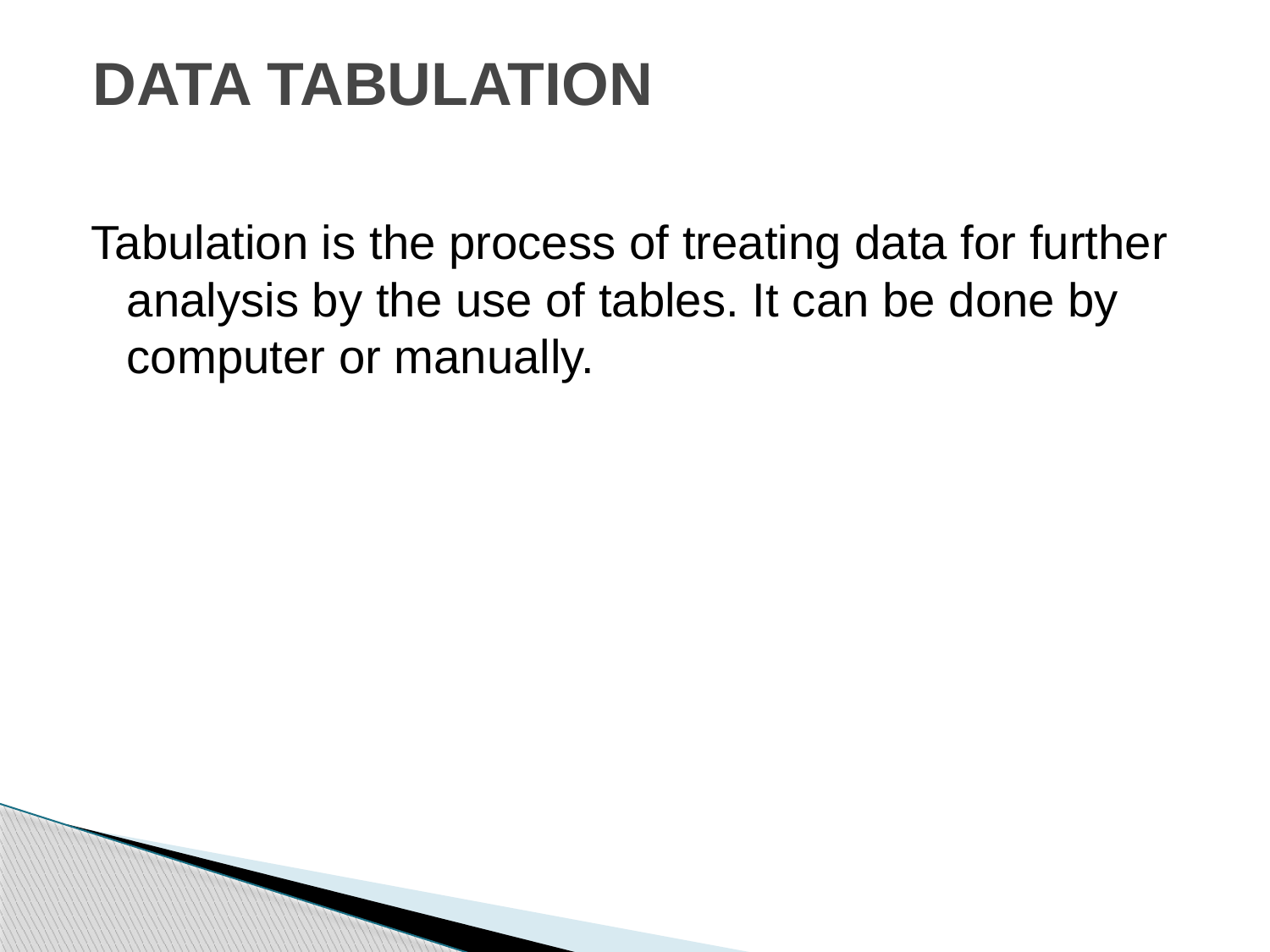

# DATA TABULATION
Tabulation is the process of treating data for further analysis by the use of tables. It can be done by computer or manually.